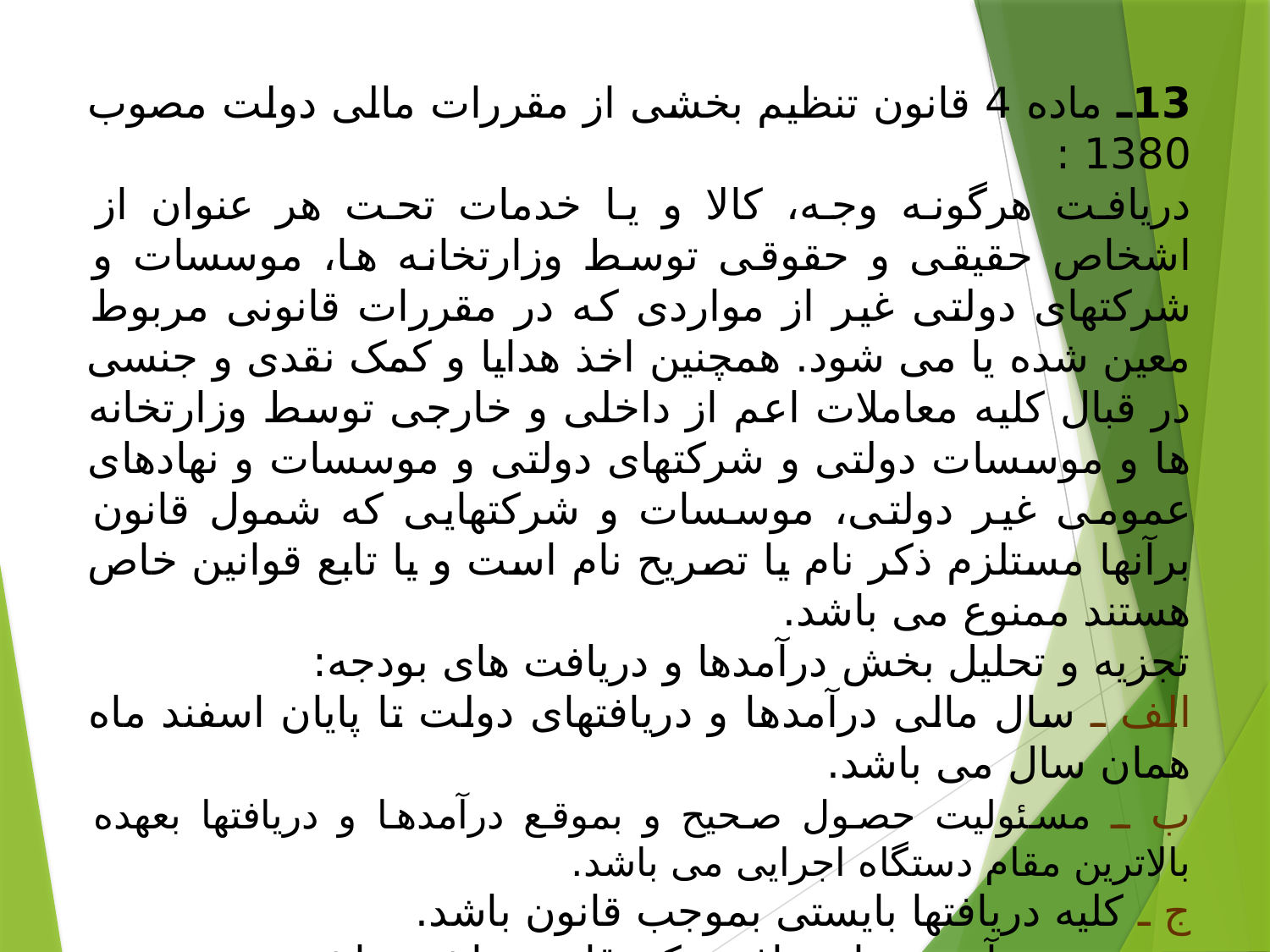

#
13ـ ماده 4 قانون تنظیم بخشی از مقررات مالی دولت مصوب 1380 :
دریافت هرگونه وجه، کالا و یا خدمات تحت هر عنوان از اشخاص حقیقی و حقوقی توسط وزارتخانه ها، موسسات و شرکتهای دولتی غیر از مواردی که در مقررات قانونی مربوط معین شده یا می شود. همچنین اخذ هدایا و کمک نقدی و جنسی در قبال کلیه معاملات اعم از داخلی و خارجی توسط وزارتخانه ها و موسسات دولتی و شرکتهای دولتی و موسسات و نهادهای عمومی غیر دولتی، موسسات و شرکتهایی که شمول قانون برآنها مستلزم ذکر نام یا تصریح نام است و یا تابع قوانین خاص هستند ممنوع می باشد.
تجزیه و تحلیل بخش درآمدها و دریافت های بودجه:
الف ـ سال مالی درآمدها و دریافتهای دولت تا پایان اسفند ماه همان سال می باشد.
ب ـ مسئولیت حصول صحیح و بموقع درآمدها و دریافتها بعهده بالاترین مقام دستگاه اجرایی می باشد.
ج ـ کلیه دریافتها بایستی بموجب قانون باشد.
د ـ هر در آمد و یا دریافتی که قانون داشته باشد هر چند در بودجه کل کشور مبلغی پیش بینی نشده باشد باید وصول شود.